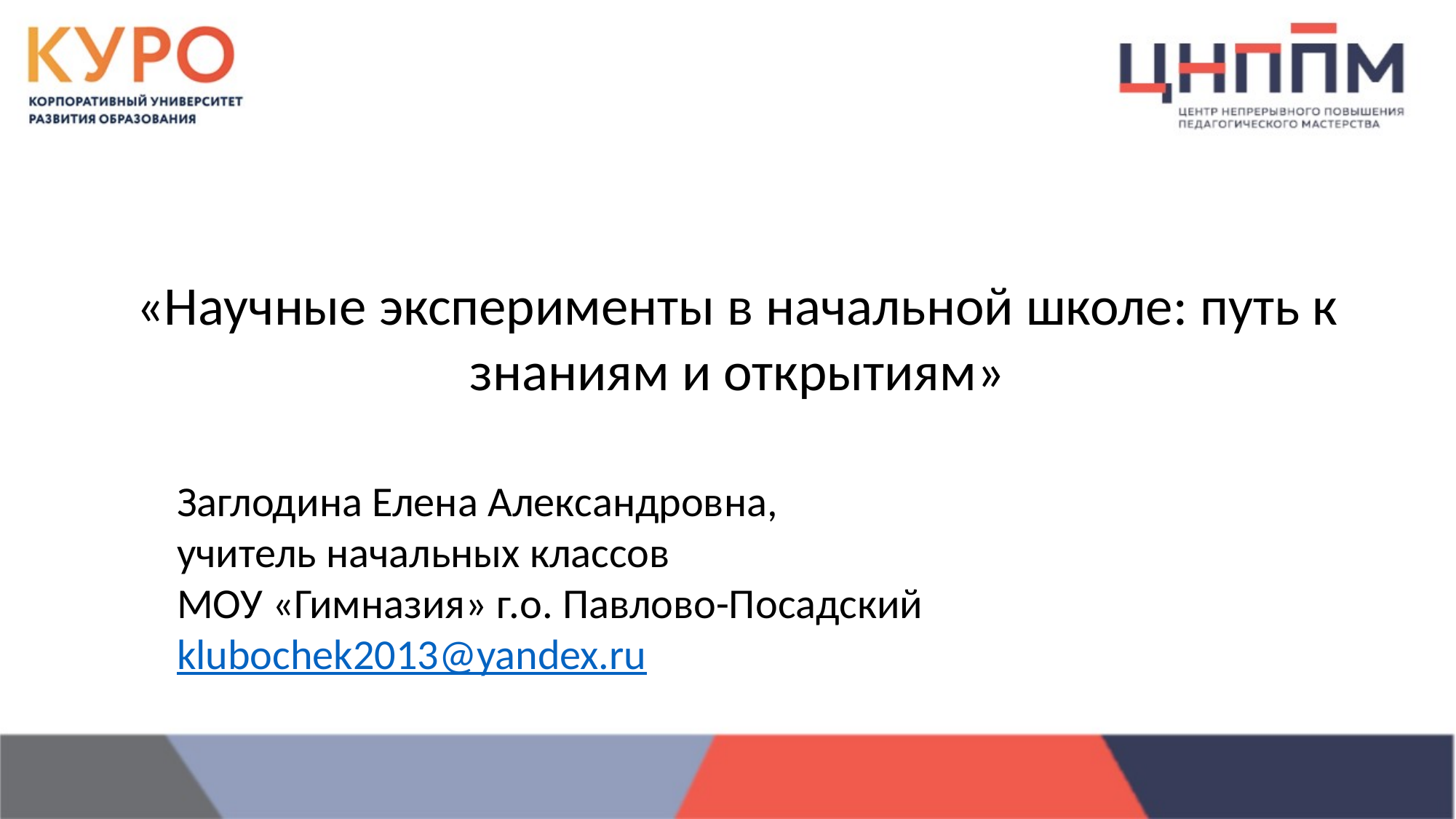

# «Научные эксперименты в начальной школе: путь к знаниям и открытиям»
Заглодина Елена Александровна,
учитель начальных классов
МОУ «Гимназия» г.о. Павлово-Посадский klubochek2013@yandex.ru